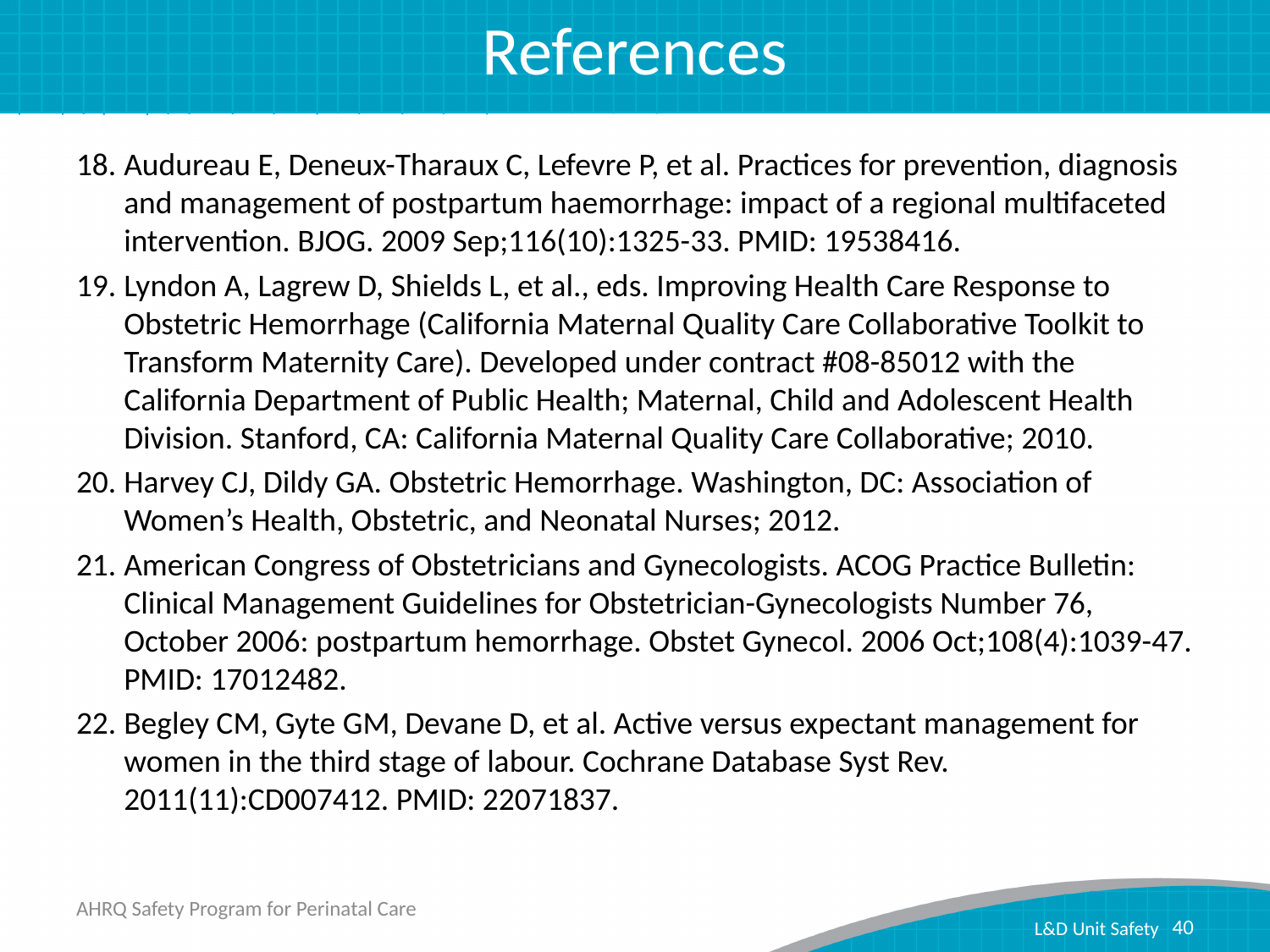

# References
Audureau E, Deneux-Tharaux C, Lefevre P, et al. Practices for prevention, diagnosis and management of postpartum haemorrhage: impact of a regional multifaceted intervention. BJOG. 2009 Sep;116(10):1325-33. PMID: 19538416.
Lyndon A, Lagrew D, Shields L, et al., eds. Improving Health Care Response to Obstetric Hemorrhage (California Maternal Quality Care Collaborative Toolkit to Transform Maternity Care). Developed under contract #08-85012 with the California Department of Public Health; Maternal, Child and Adolescent Health Division. Stanford, CA: California Maternal Quality Care Collaborative; 2010.
Harvey CJ, Dildy GA. Obstetric Hemorrhage. Washington, DC: Association of Women’s Health, Obstetric, and Neonatal Nurses; 2012.
American Congress of Obstetricians and Gynecologists. ACOG Practice Bulletin: Clinical Management Guidelines for Obstetrician-Gynecologists Number 76, October 2006: postpartum hemorrhage. Obstet Gynecol. 2006 Oct;108(4):1039-47. PMID: 17012482.
Begley CM, Gyte GM, Devane D, et al. Active versus expectant management for women in the third stage of labour. Cochrane Database Syst Rev. 2011(11):CD007412. PMID: 22071837.
AHRQ Safety Program for Perinatal Care
40